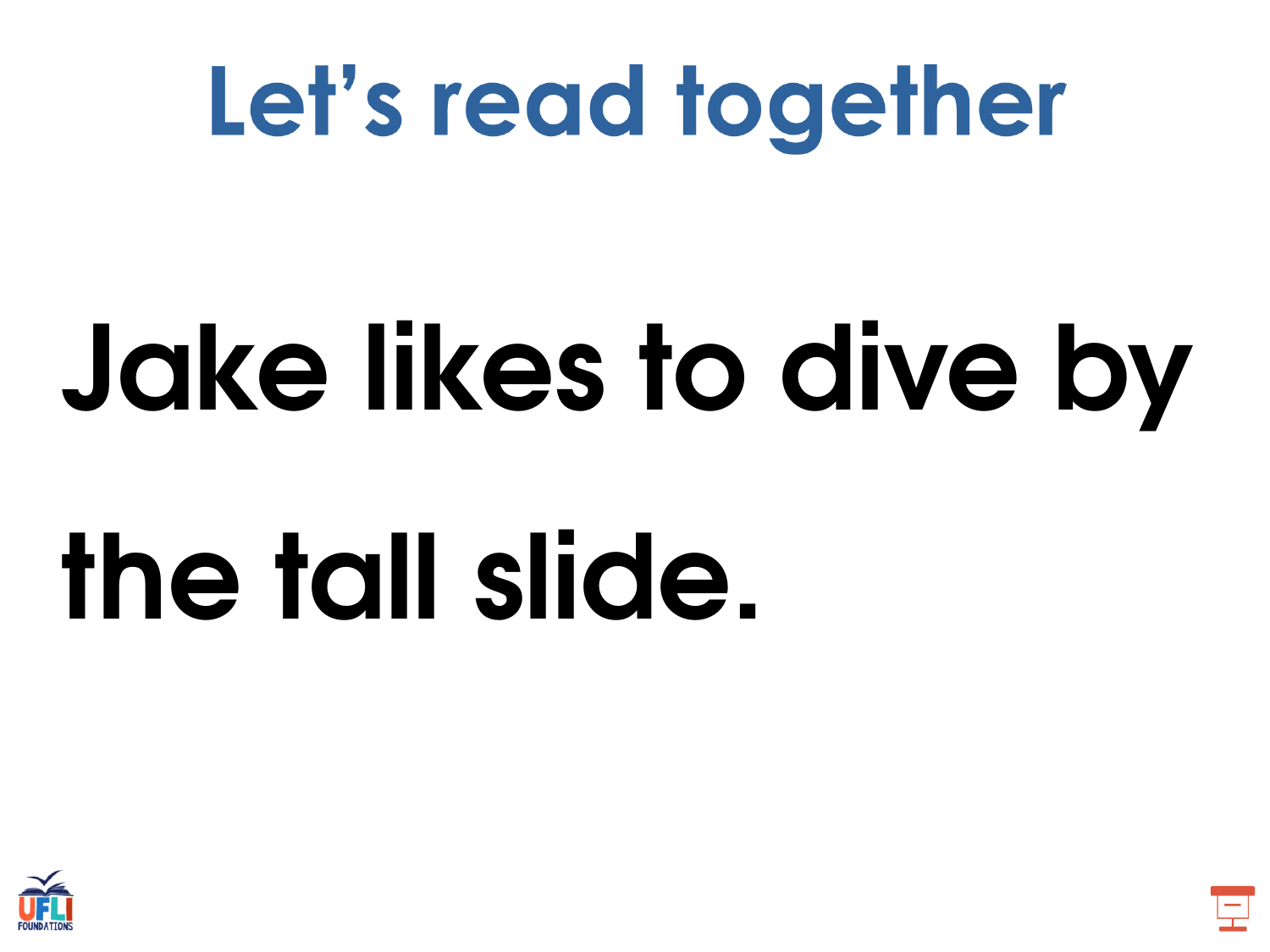

Jake likes to dive by the tall slide.